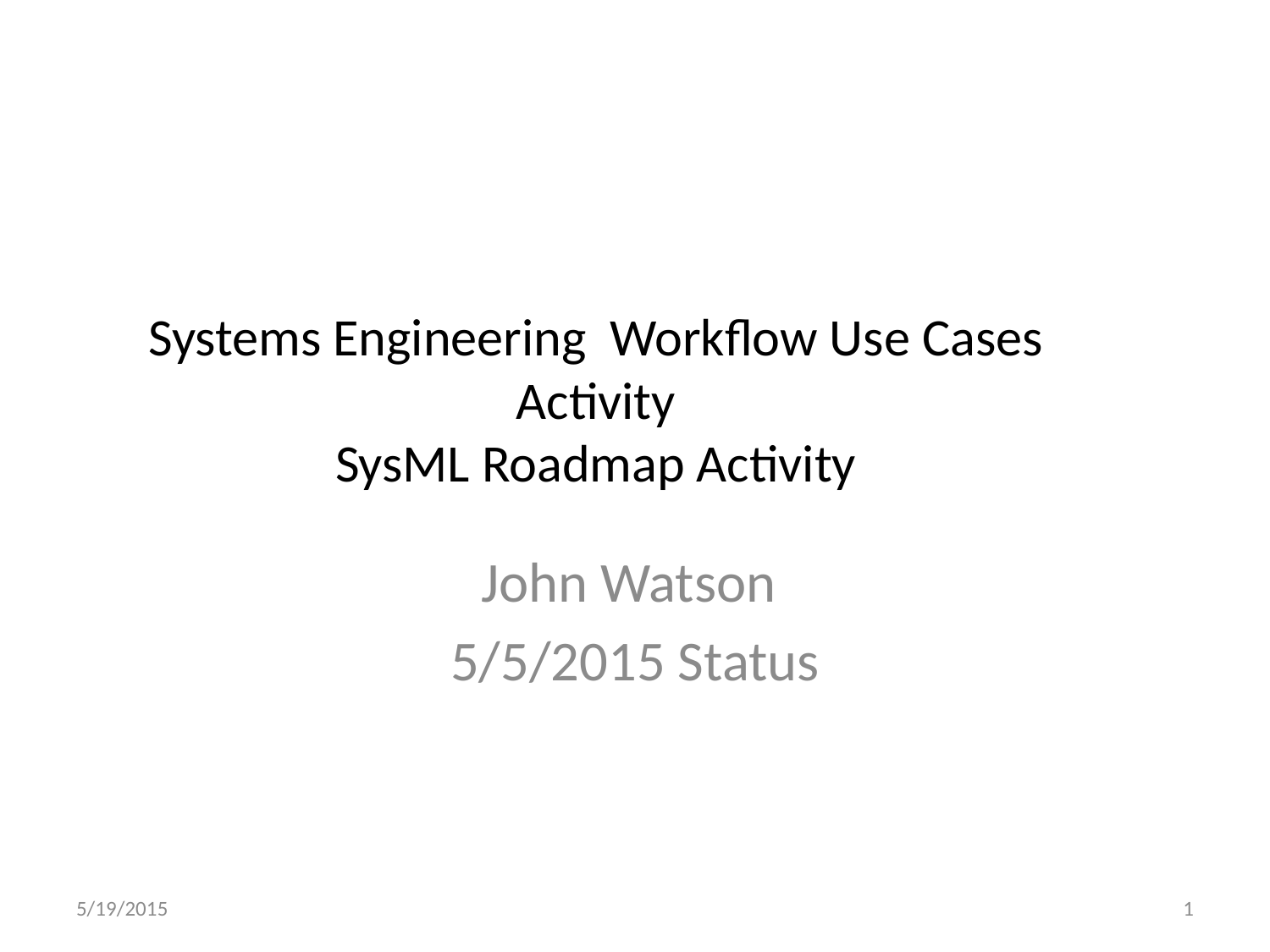

# Systems Engineering  Workflow Use Cases Activity SysML Roadmap Activity
John Watson
5/5/2015 Status
5/19/2015
1